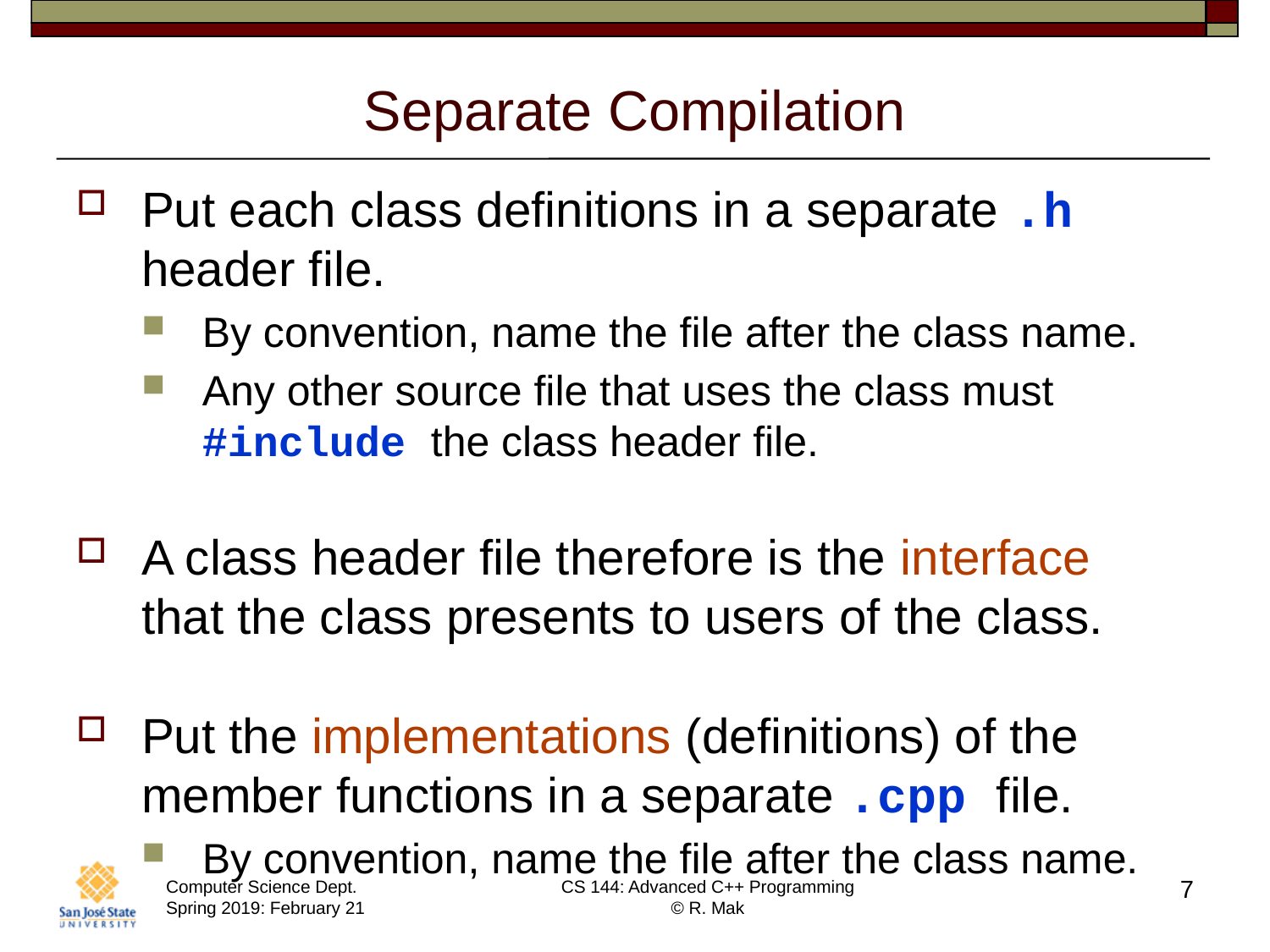

# Separate Compilation
Put each class definitions in a separate .h header file.
By convention, name the file after the class name.
Any other source file that uses the class must #include the class header file.

A class header file therefore is the interface
that the class presents to users of the class.

Put the implementations (definitions) of the member functions in a separate .cpp file.
By convention, name the file after the class name.
7